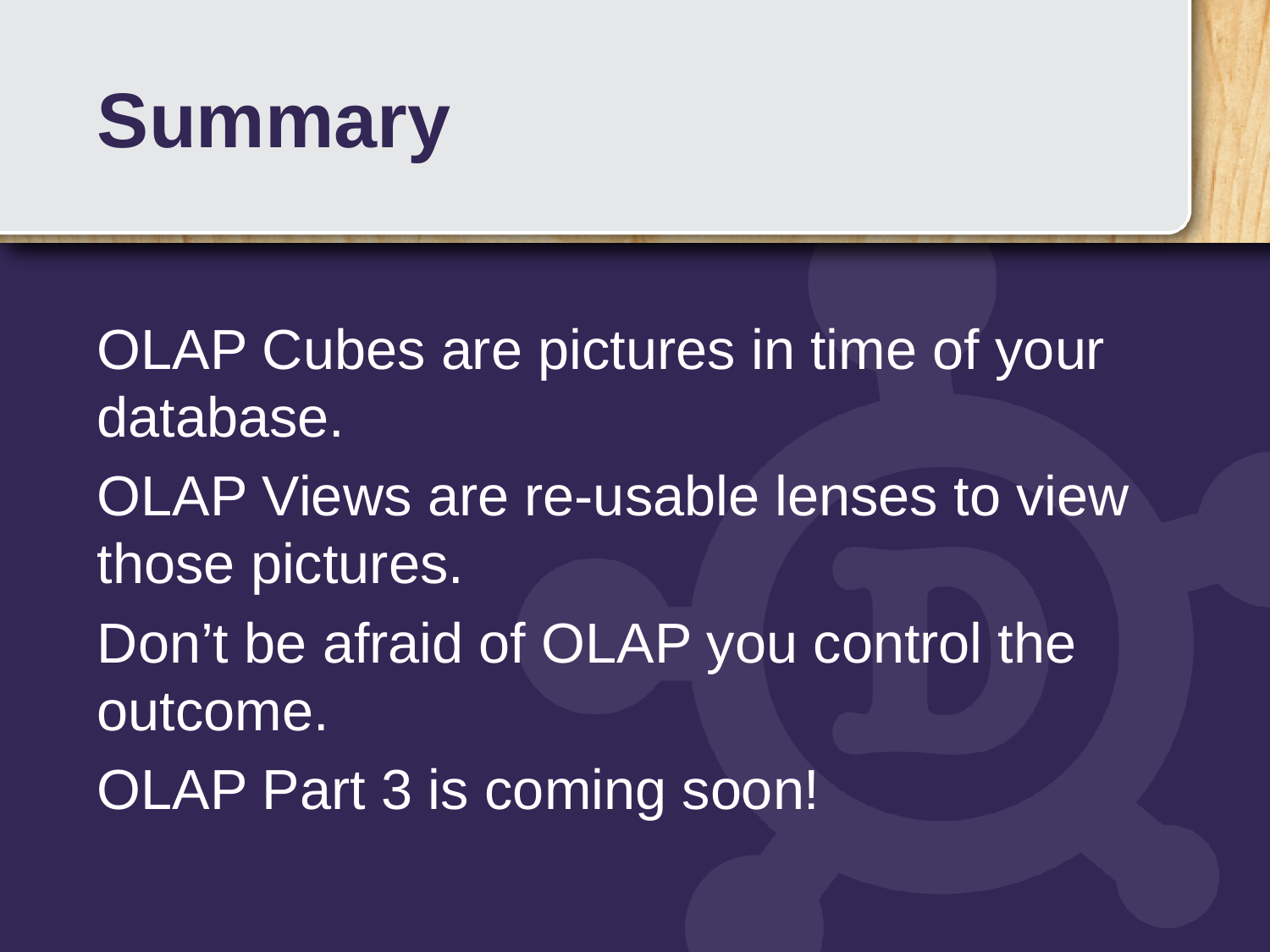

# Summary
OLAP Cubes are pictures in time of your database.
OLAP Views are re-usable lenses to view those pictures.
Don’t be afraid of OLAP you control the outcome.
OLAP Part 3 is coming soon!